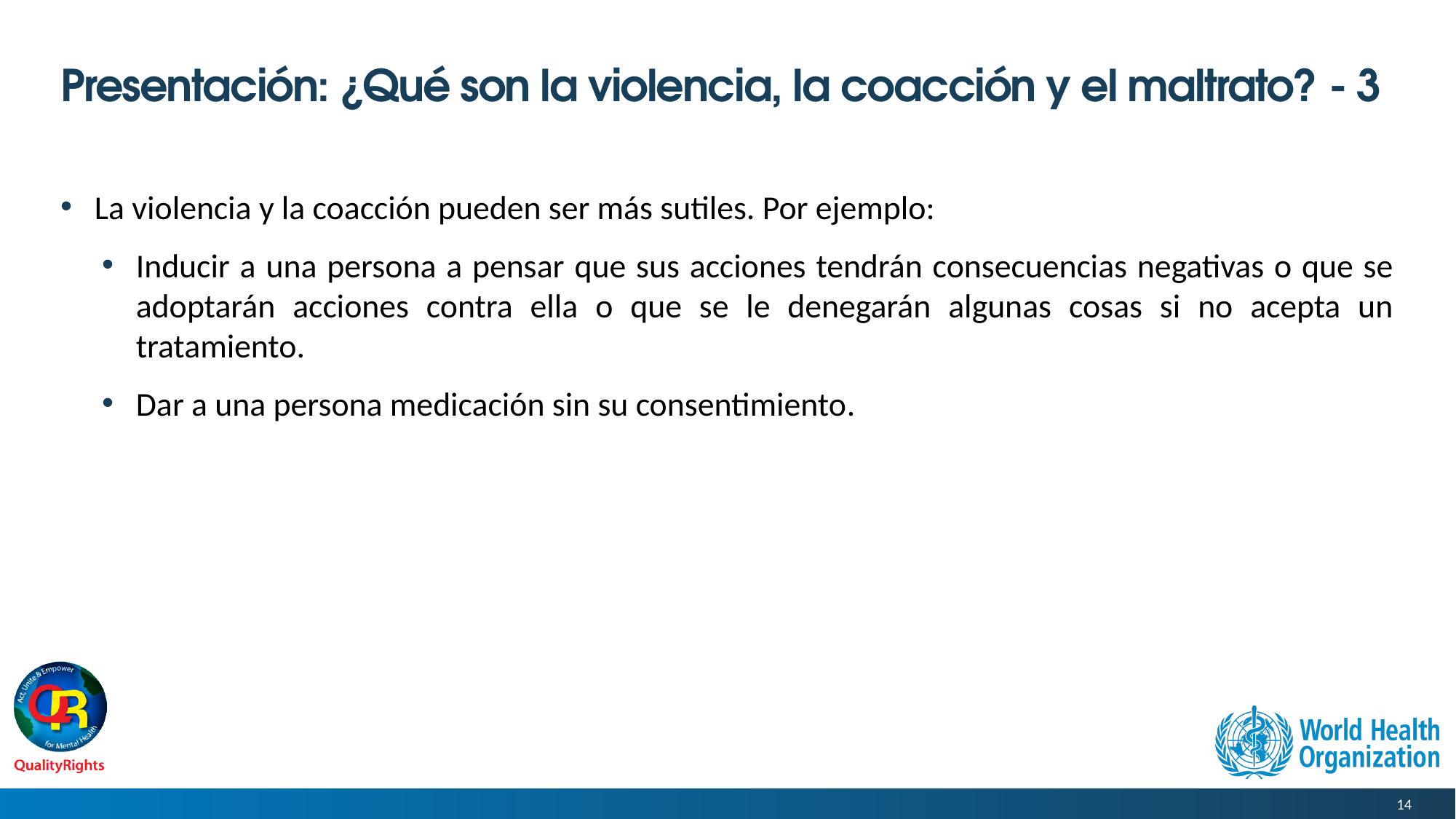

# Presentación: ¿Qué son la violencia, la coacción y el maltrato? - 3
La violencia y la coacción pueden ser más sutiles. Por ejemplo:
Inducir a una persona a pensar que sus acciones tendrán consecuencias negativas o que se adoptarán acciones contra ella o que se le denegarán algunas cosas si no acepta un tratamiento.
Dar a una persona medicación sin su consentimiento.